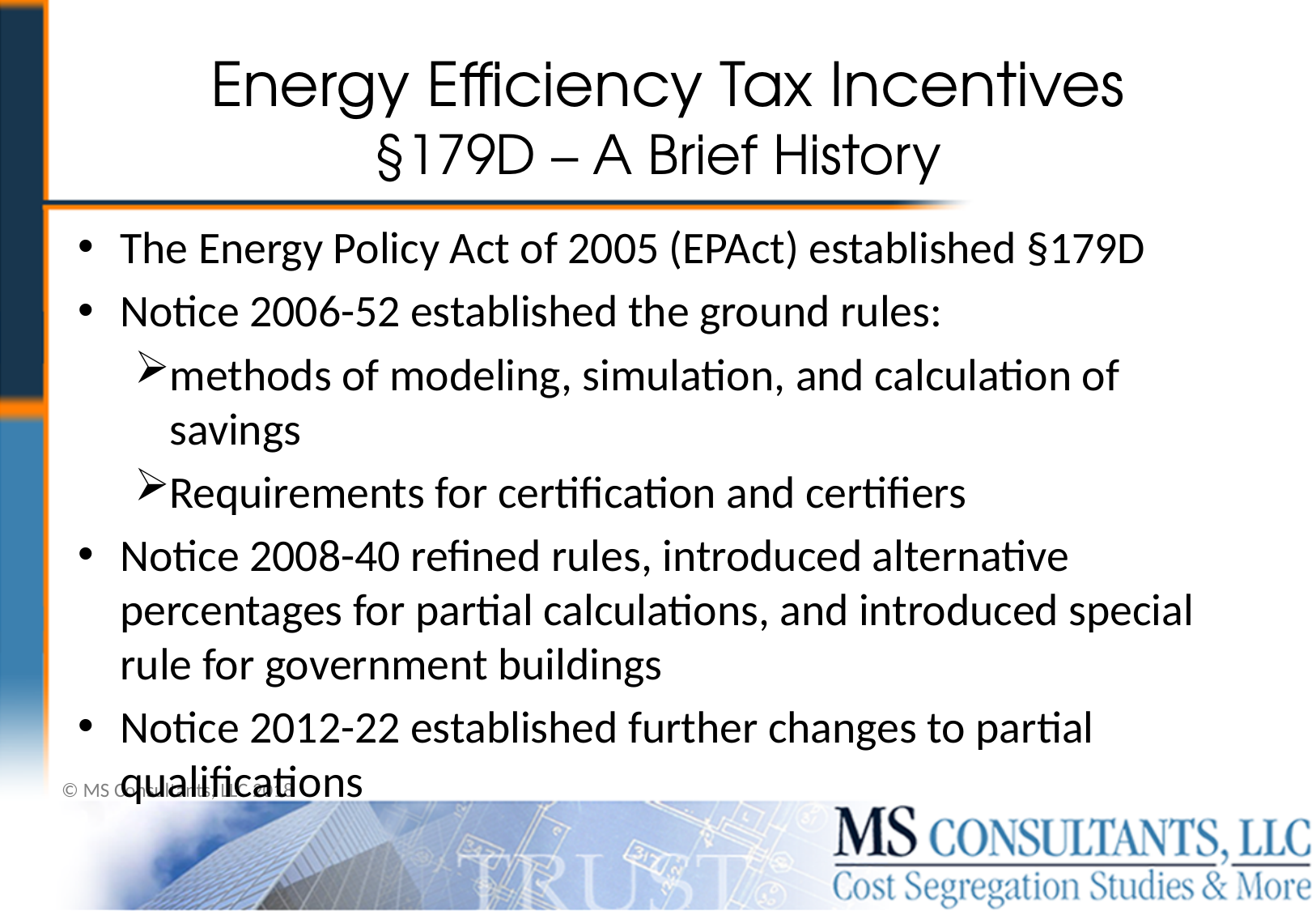

Energy Efficiency Tax Incentives
# §179D – A Brief History
The Energy Policy Act of 2005 (EPAct) established §179D
Notice 2006-52 established the ground rules:
methods of modeling, simulation, and calculation of savings
Requirements for certification and certifiers
Notice 2008-40 refined rules, introduced alternative percentages for partial calculations, and introduced special rule for government buildings
Notice 2012-22 established further changes to partial qualifications